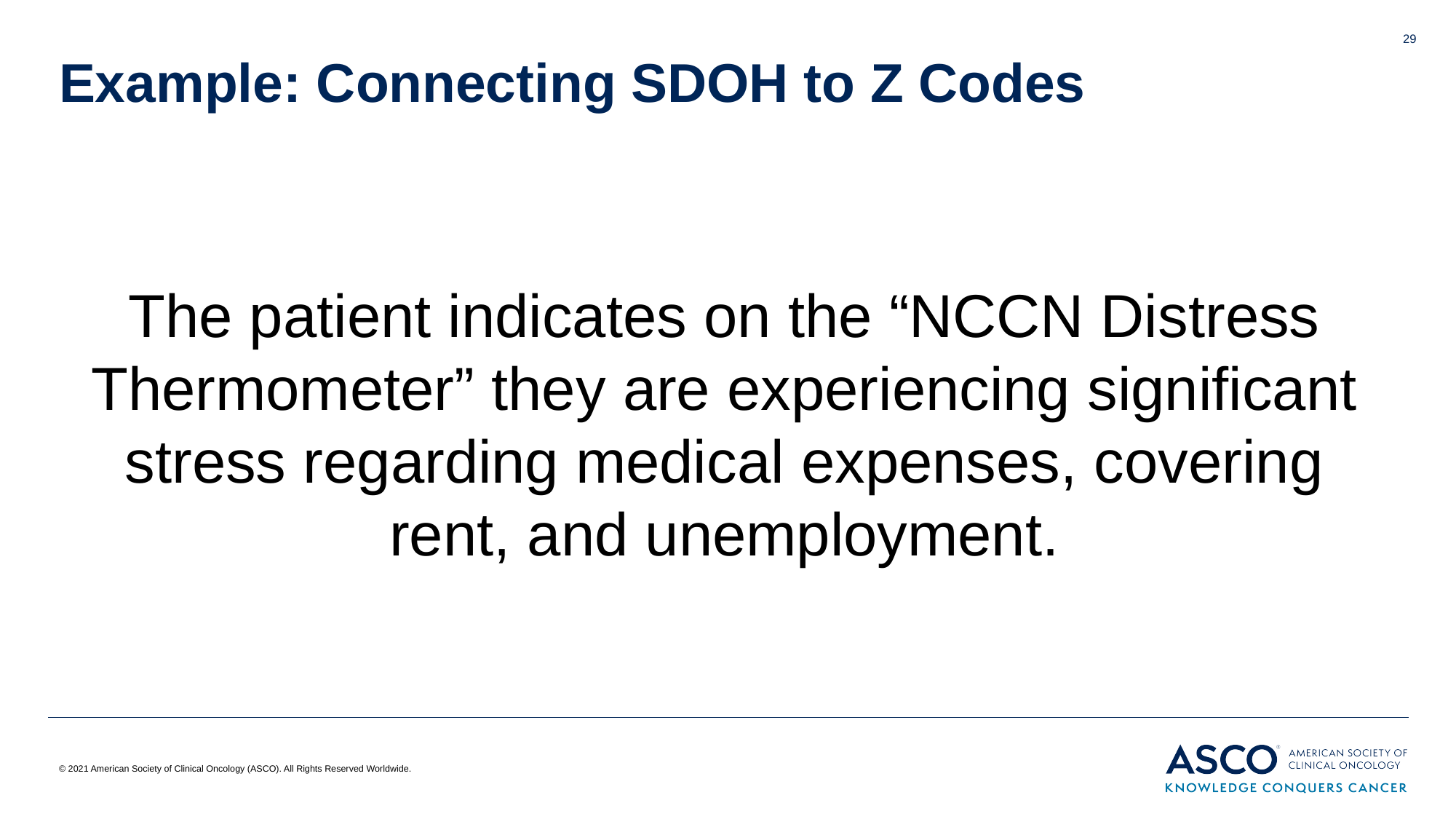

# Example: Connecting SDOH to Z Codes
29
The patient indicates on the “NCCN Distress Thermometer” they are experiencing significant stress regarding medical expenses, covering rent, and unemployment.

© 2021 American Society of Clinical Oncology (ASCO). All Rights Reserved Worldwide.